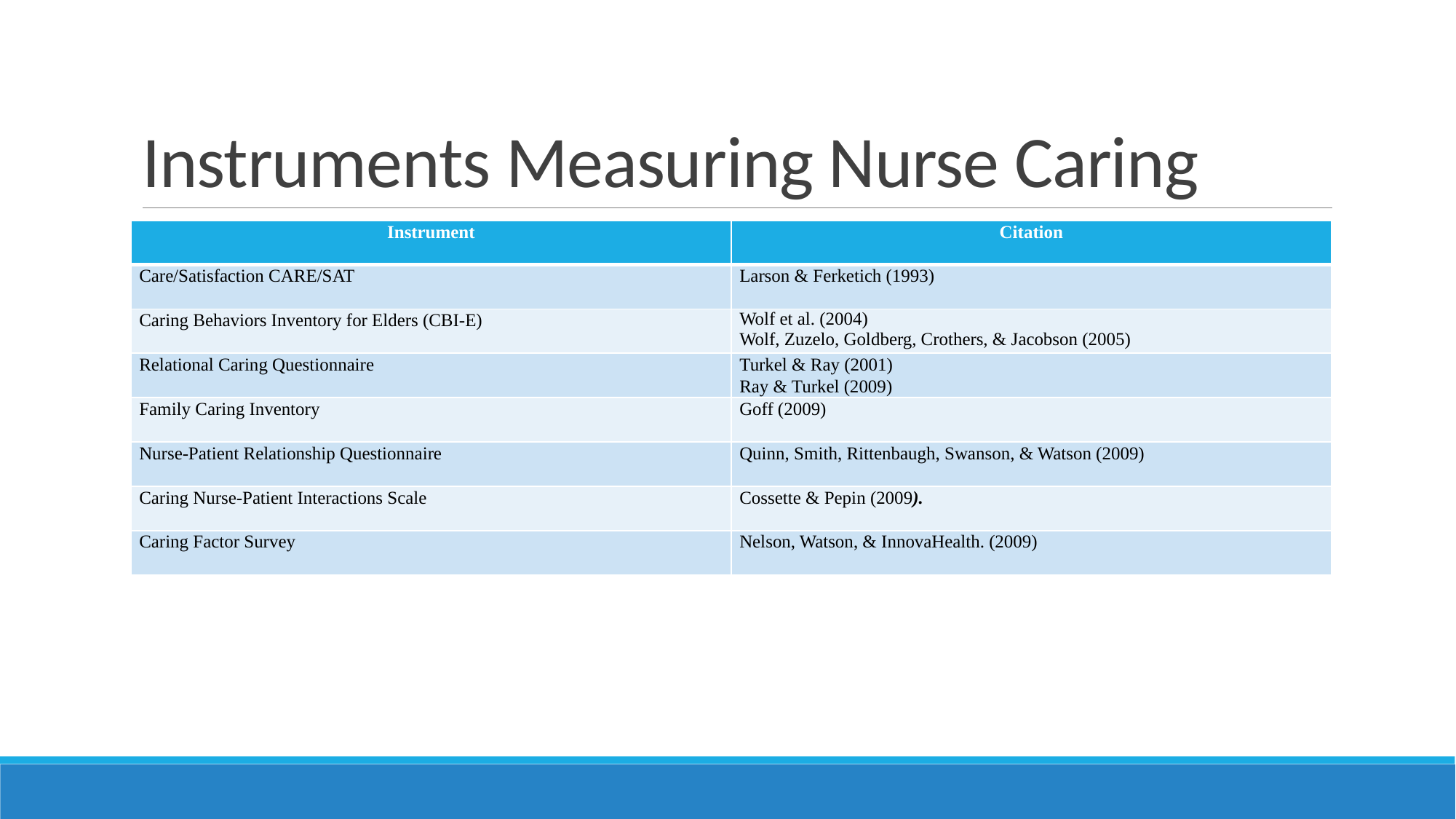

# Instruments Measuring Nurse Caring
| Instrument | Citation |
| --- | --- |
| Care/Satisfaction CARE/SAT | Larson & Ferketich (1993) |
| Caring Behaviors Inventory for Elders (CBI-E) | Wolf et al. (2004) Wolf, Zuzelo, Goldberg, Crothers, & Jacobson (2005) |
| Relational Caring Questionnaire | Turkel & Ray (2001) Ray & Turkel (2009) |
| Family Caring Inventory | Goff (2009) |
| Nurse-Patient Relationship Questionnaire | Quinn, Smith, Rittenbaugh, Swanson, & Watson (2009) |
| Caring Nurse-Patient Interactions Scale | Cossette & Pepin (2009). |
| Caring Factor Survey | Nelson, Watson, & InnovaHealth. (2009) |